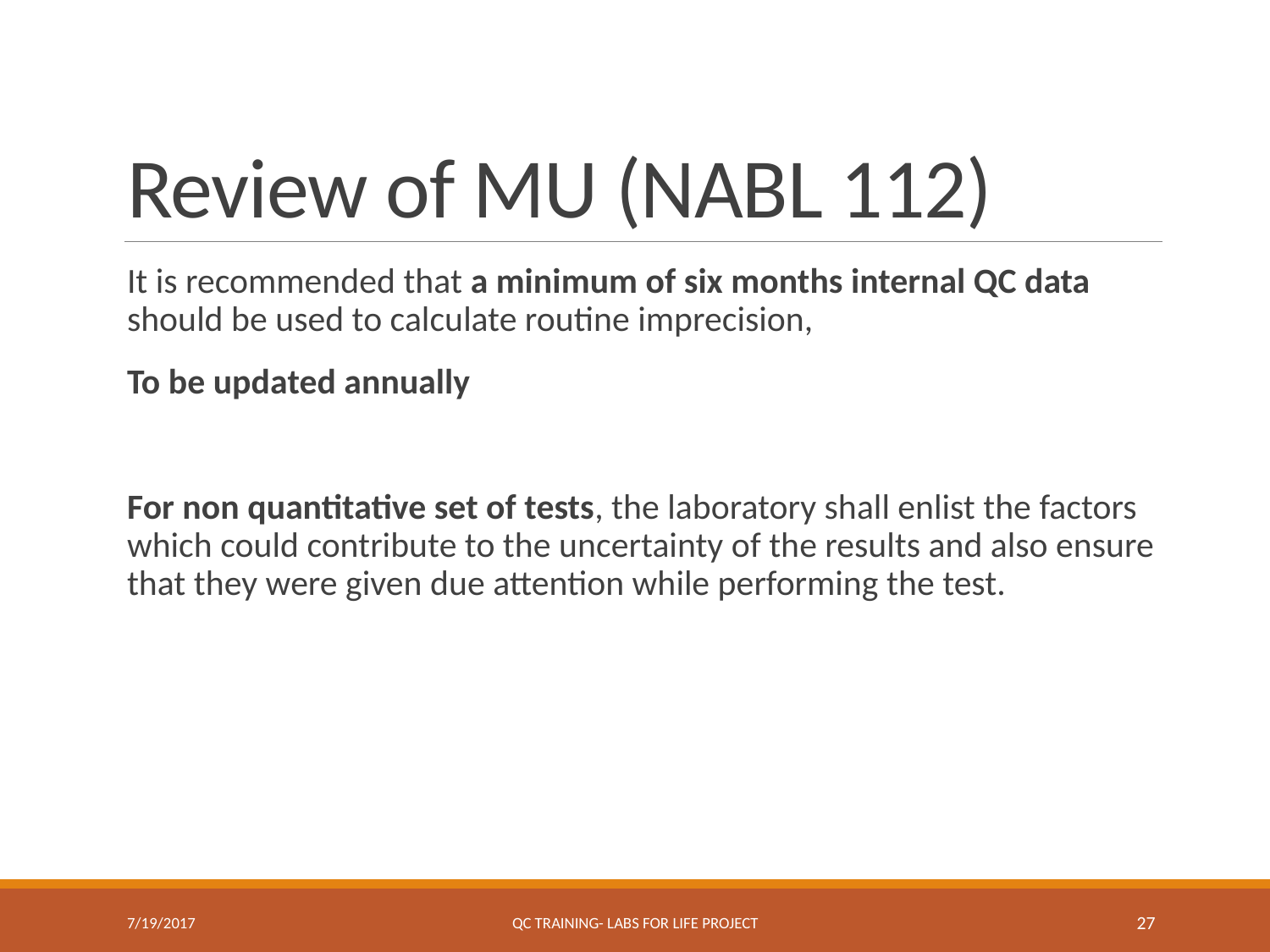

# Review of MU (NABL 112)
It is recommended that a minimum of six months internal QC data should be used to calculate routine imprecision,
To be updated annually

For non quantitative set of tests, the laboratory shall enlist the factors which could contribute to the uncertainty of the results and also ensure that they were given due attention while performing the test.

7/19/2017
QC Training- Labs for Life Project
27